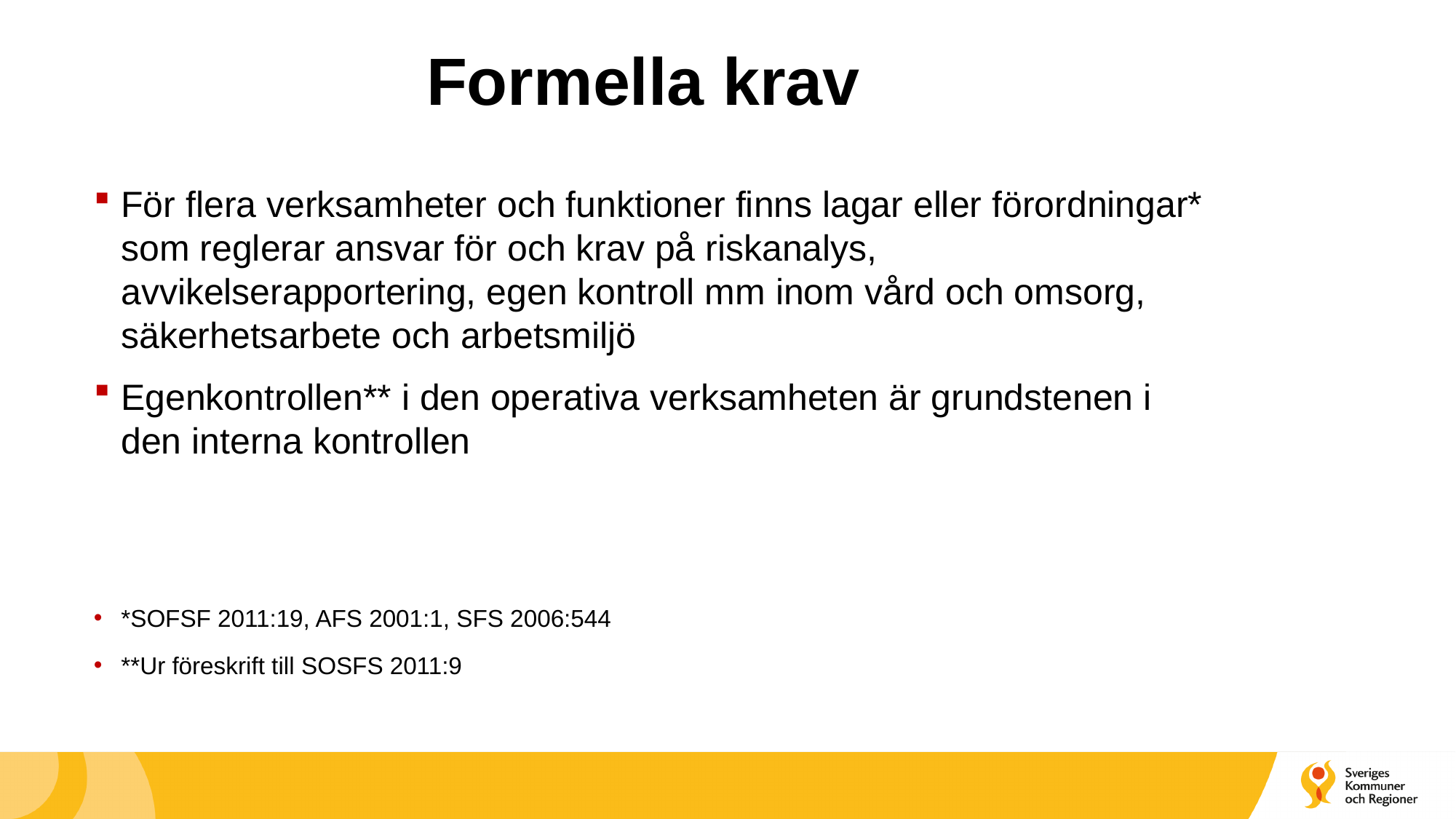

# Formella krav
För flera verksamheter och funktioner finns lagar eller förordningar* som reglerar ansvar för och krav på riskanalys, avvikelserapportering, egen kontroll mm inom vård och omsorg, säkerhetsarbete och arbetsmiljö
Egenkontrollen** i den operativa verksamheten är grundstenen i den interna kontrollen

*SOFSF 2011:19, AFS 2001:1, SFS 2006:544
**Ur föreskrift till SOSFS 2011:9